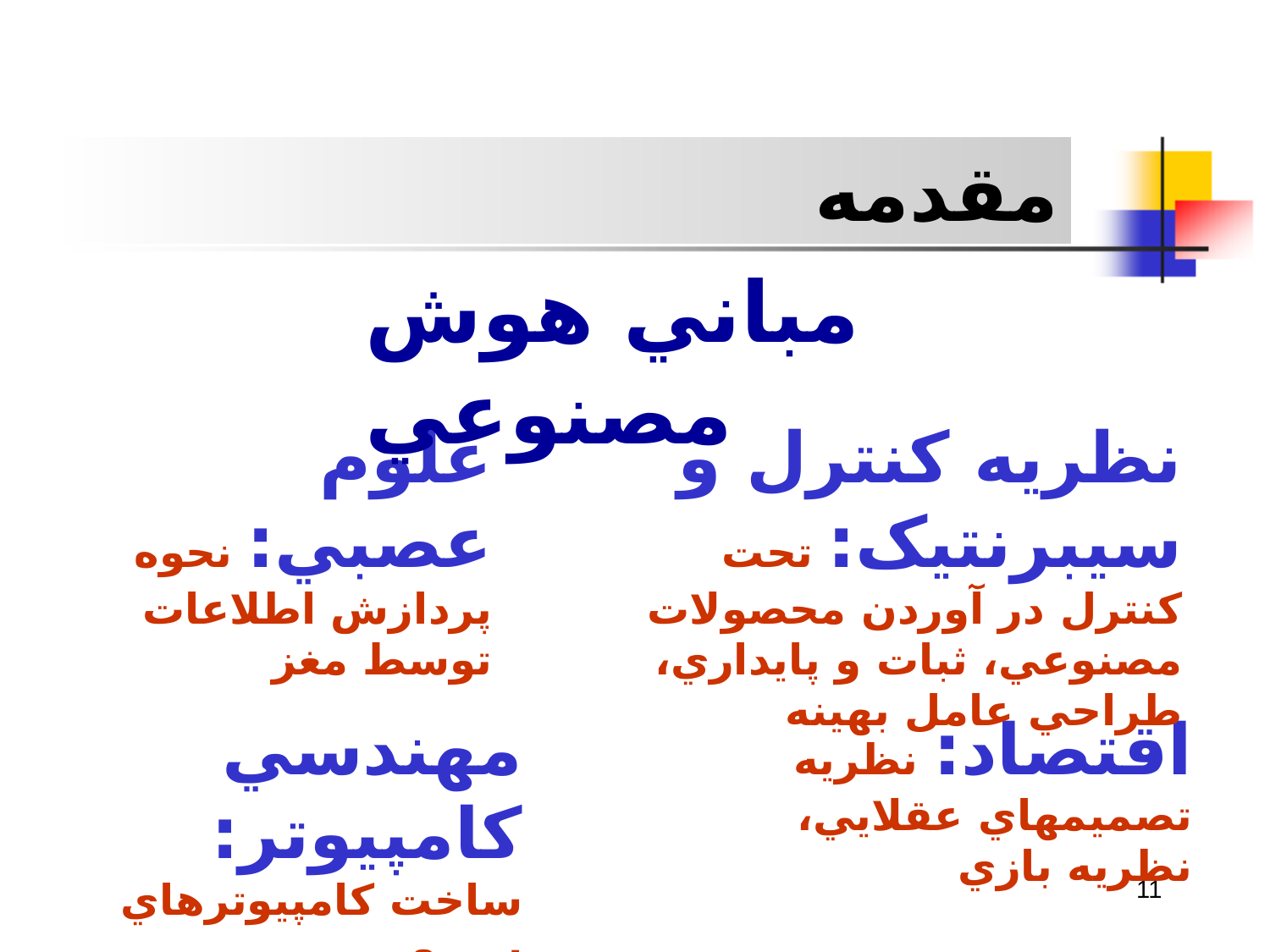

مقدمه
مباني هوش مصنوعي
علوم عصبي: نحوه پردازش اطلاعات توسط مغز
نظريه کنترل و سيبرنتيک: تحت کنترل در آوردن محصولات مصنوعي، ثبات و پايداري، طراحي عامل بهينه
مهندسي کامپيوتر: ساخت کامپيوترهاي سريع
اقتصاد: نظريه تصميمهاي عقلايي، نظريه بازي
11